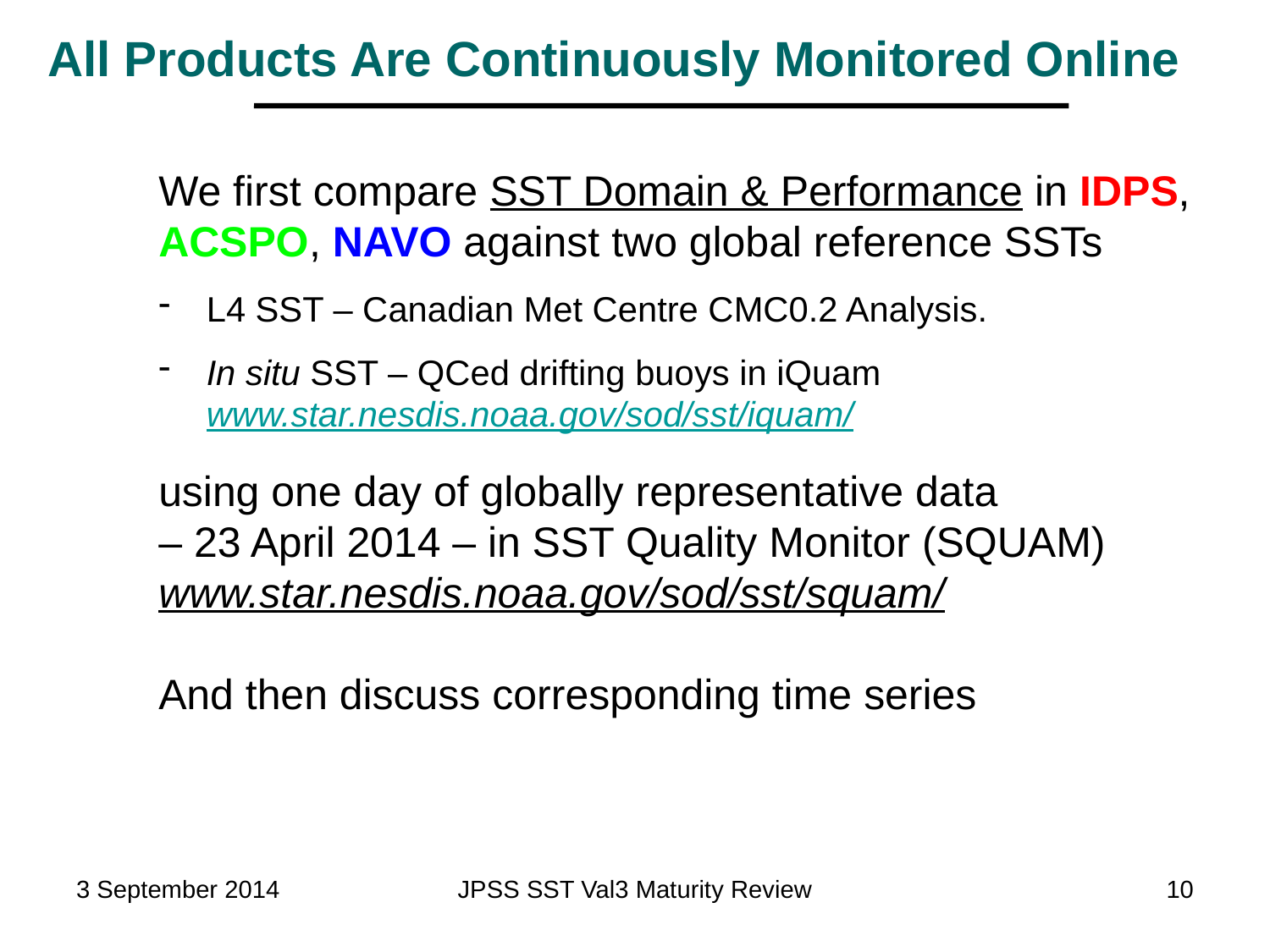

All Products Are Continuously Monitored Online

	We first compare SST Domain & Performance in IDPS, ACSPO, NAVO against two global reference SSTs
L4 SST – Canadian Met Centre CMC0.2 Analysis.
In situ SST – QCed drifting buoys in iQuam www.star.nesdis.noaa.gov/sod/sst/iquam/

using one day of globally representative data
– 23 April 2014 – in SST Quality Monitor (SQUAM)
www.star.nesdis.noaa.gov/sod/sst/squam/

And then discuss corresponding time series
3 September 2014
JPSS SST Val3 Maturity Review
10